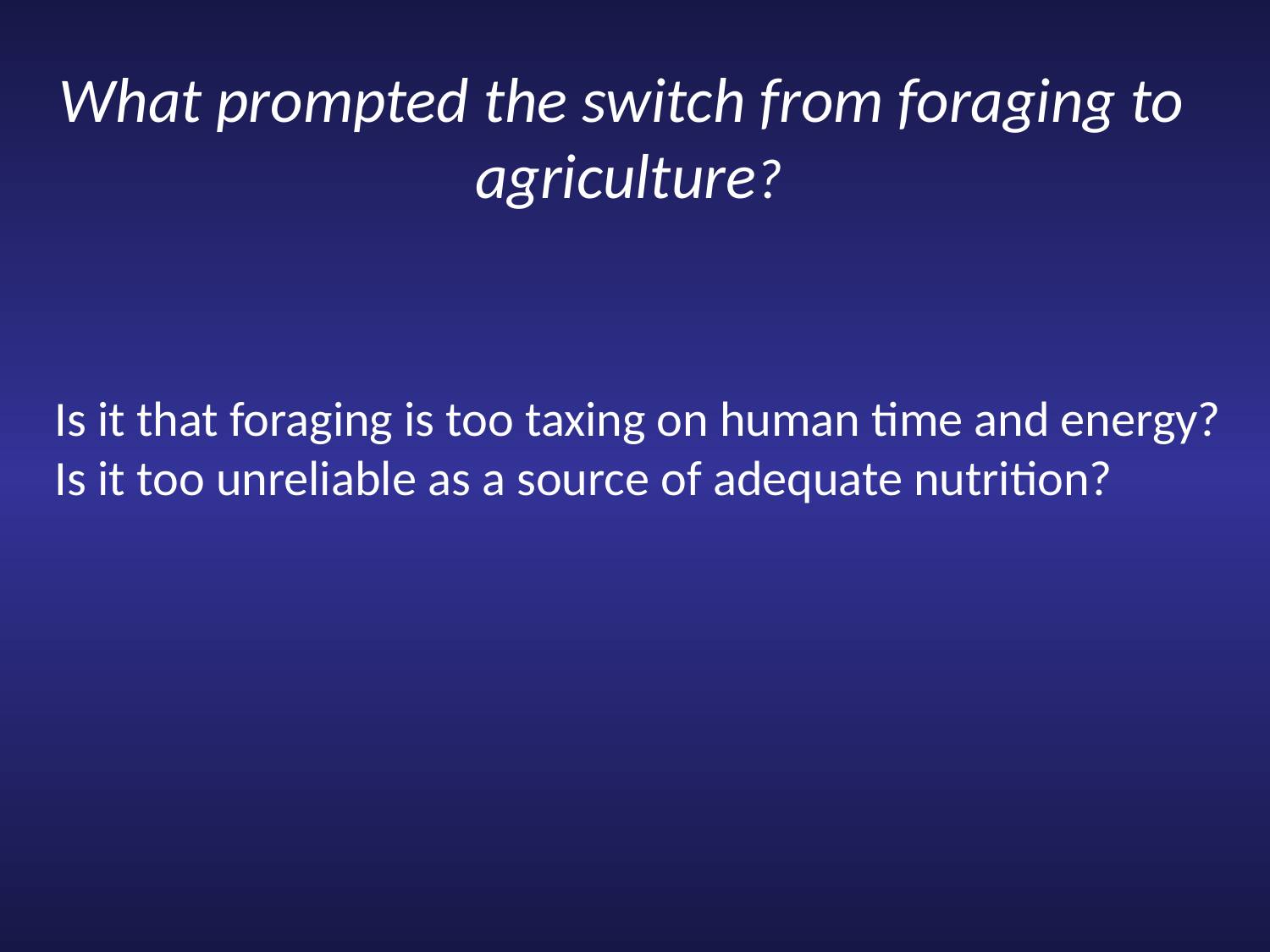

What prompted the switch from foraging to
agriculture?
Is it that foraging is too taxing on human time and energy?
Is it too unreliable as a source of adequate nutrition?